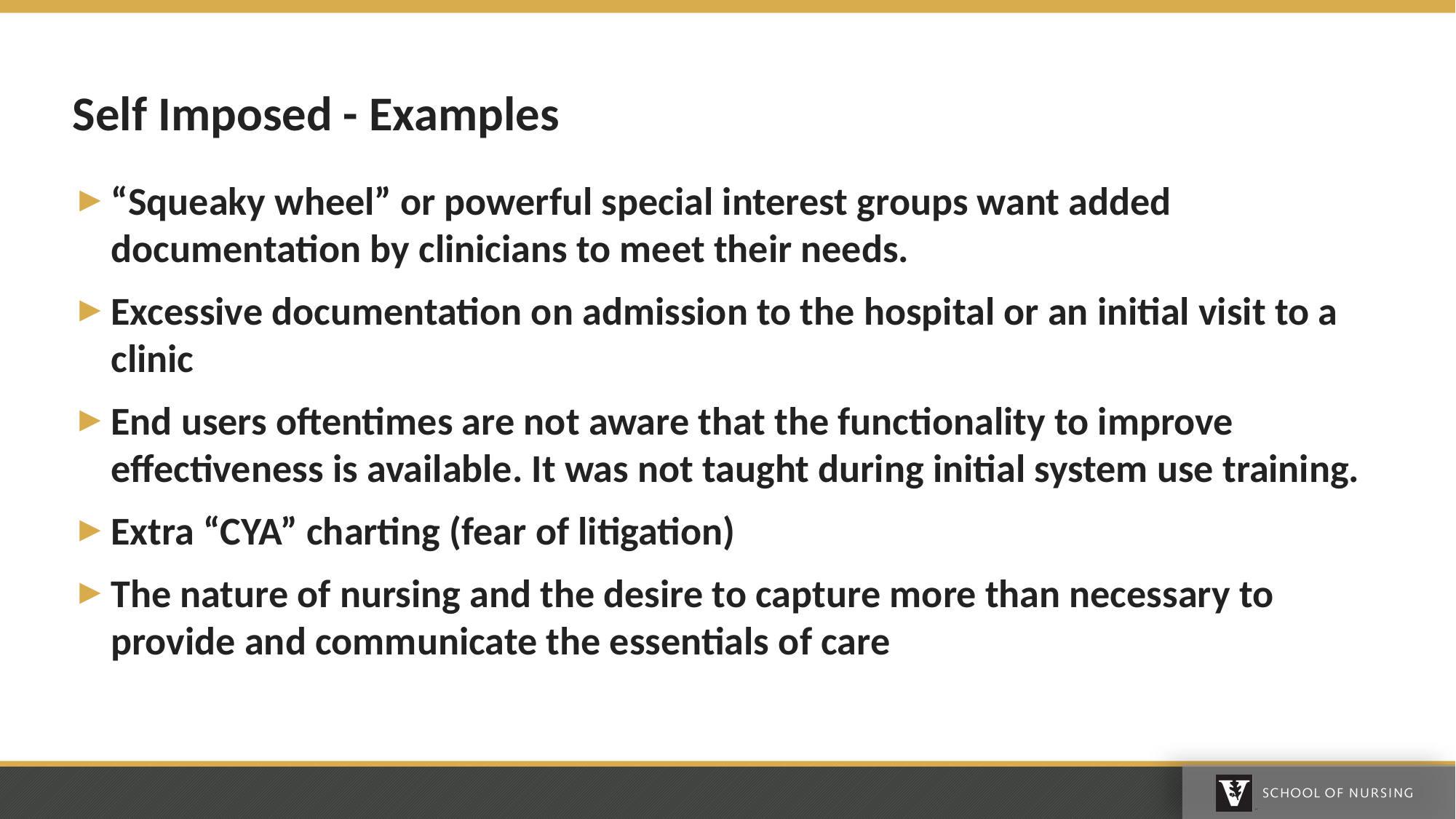

# Self Imposed - Examples
“Squeaky wheel” or powerful special interest groups want added documentation by clinicians to meet their needs.
Excessive documentation on admission to the hospital or an initial visit to a clinic
End users oftentimes are not aware that the functionality to improve effectiveness is available. It was not taught during initial system use training.
Extra “CYA” charting (fear of litigation)
The nature of nursing and the desire to capture more than necessary to provide and communicate the essentials of care